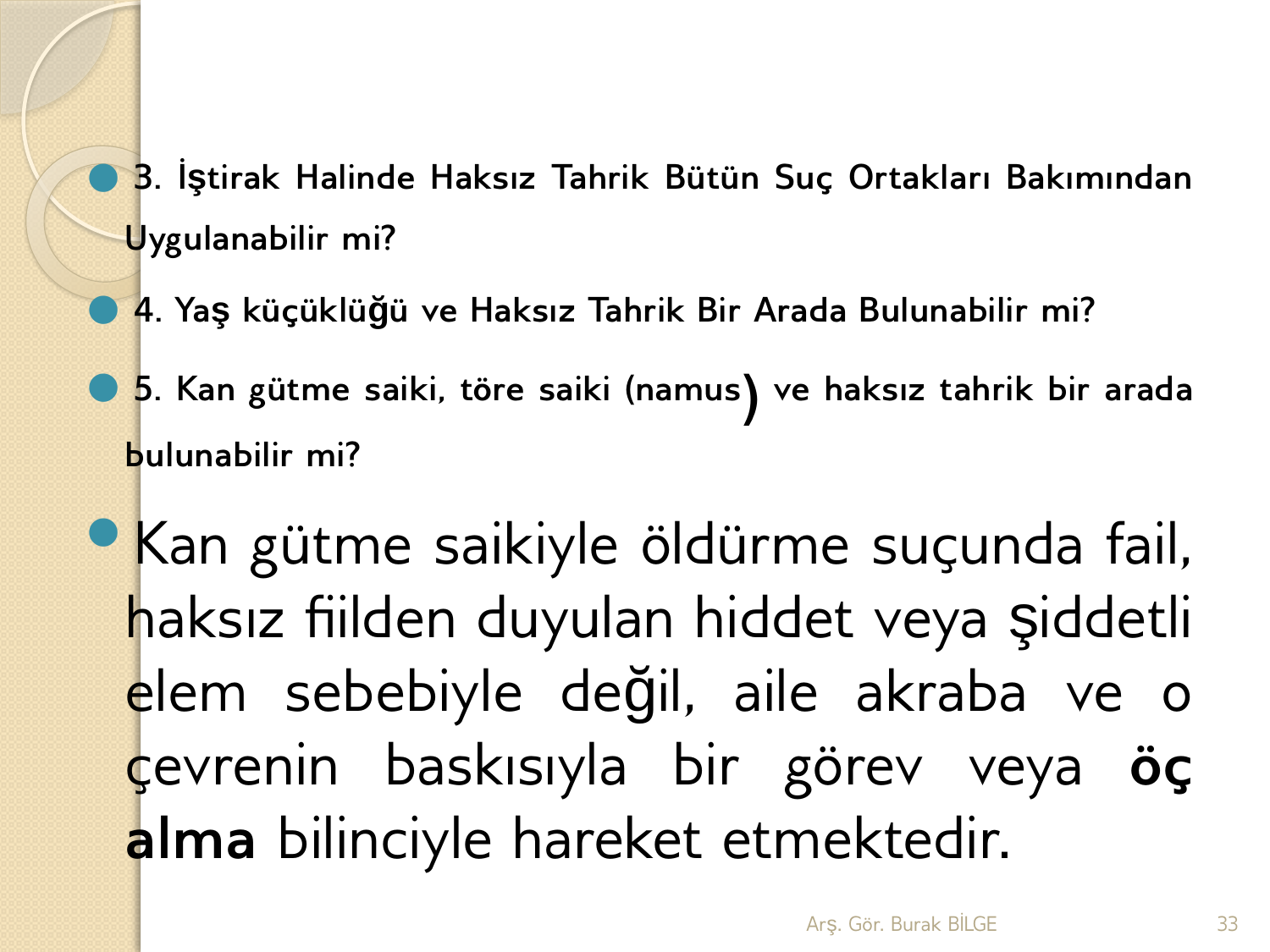

3. İştirak Halinde Haksız Tahrik Bütün Suç Ortakları Bakımından Uygulanabilir mi?
4. Yaş küçüklüğü ve Haksız Tahrik Bir Arada Bulunabilir mi?
5. Kan gütme saiki, töre saiki (namus) ve haksız tahrik bir arada bulunabilir mi?
Kan gütme saikiyle öldürme suçunda fail, haksız fiilden duyulan hiddet veya şiddetli elem sebebiyle değil, aile akraba ve o çevrenin baskısıyla bir görev veya öç alma bilinciyle hareket etmektedir.

Arş. Gör. Burak BİLGE
33